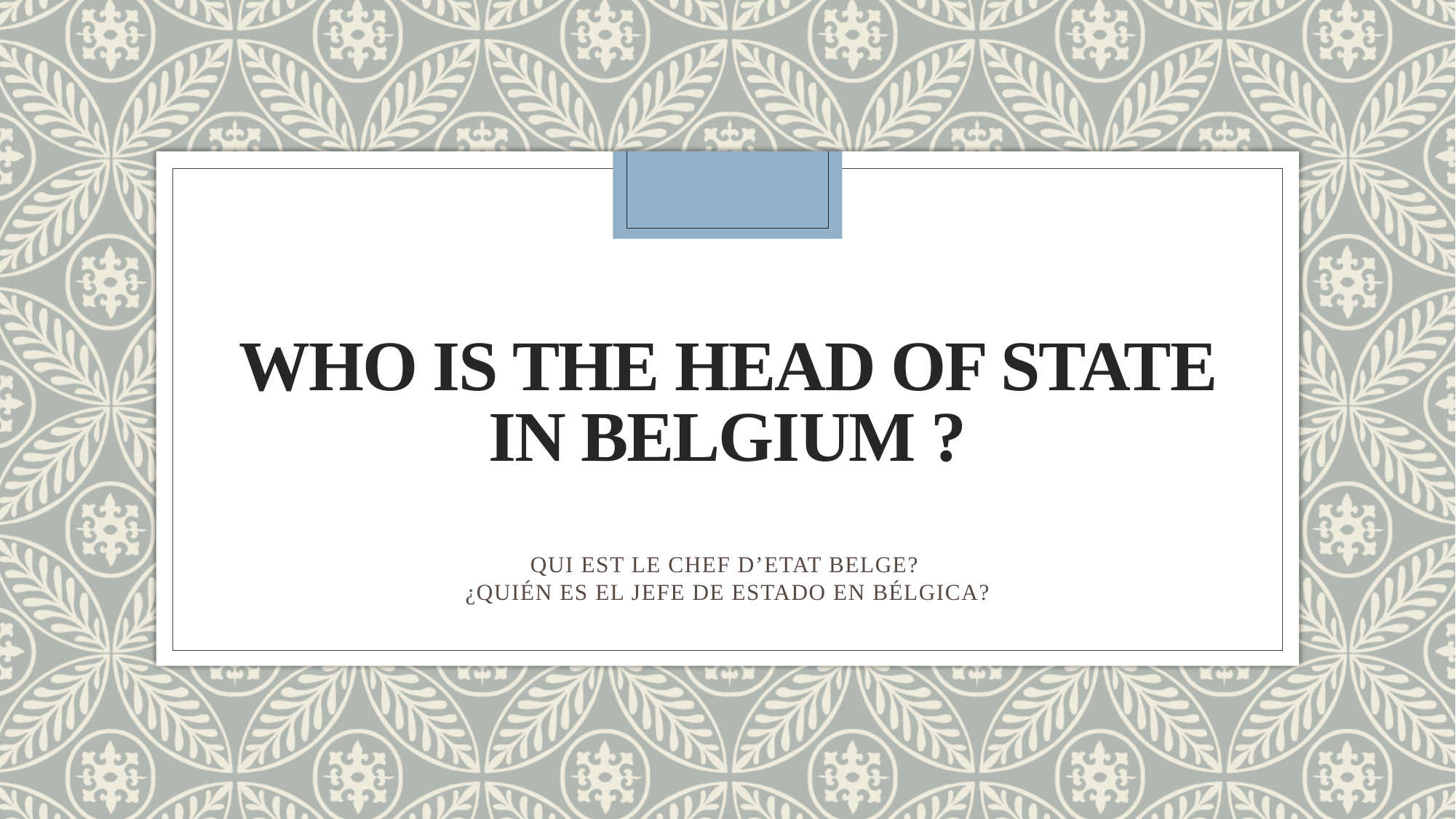

# WHO IS THE HEAD OF STATE IN BELGIUM ?
QUI EST LE CHEF D’ETAT BELGE?
¿QUIÉN ES EL JEFE DE ESTADO EN BÉLGICA?